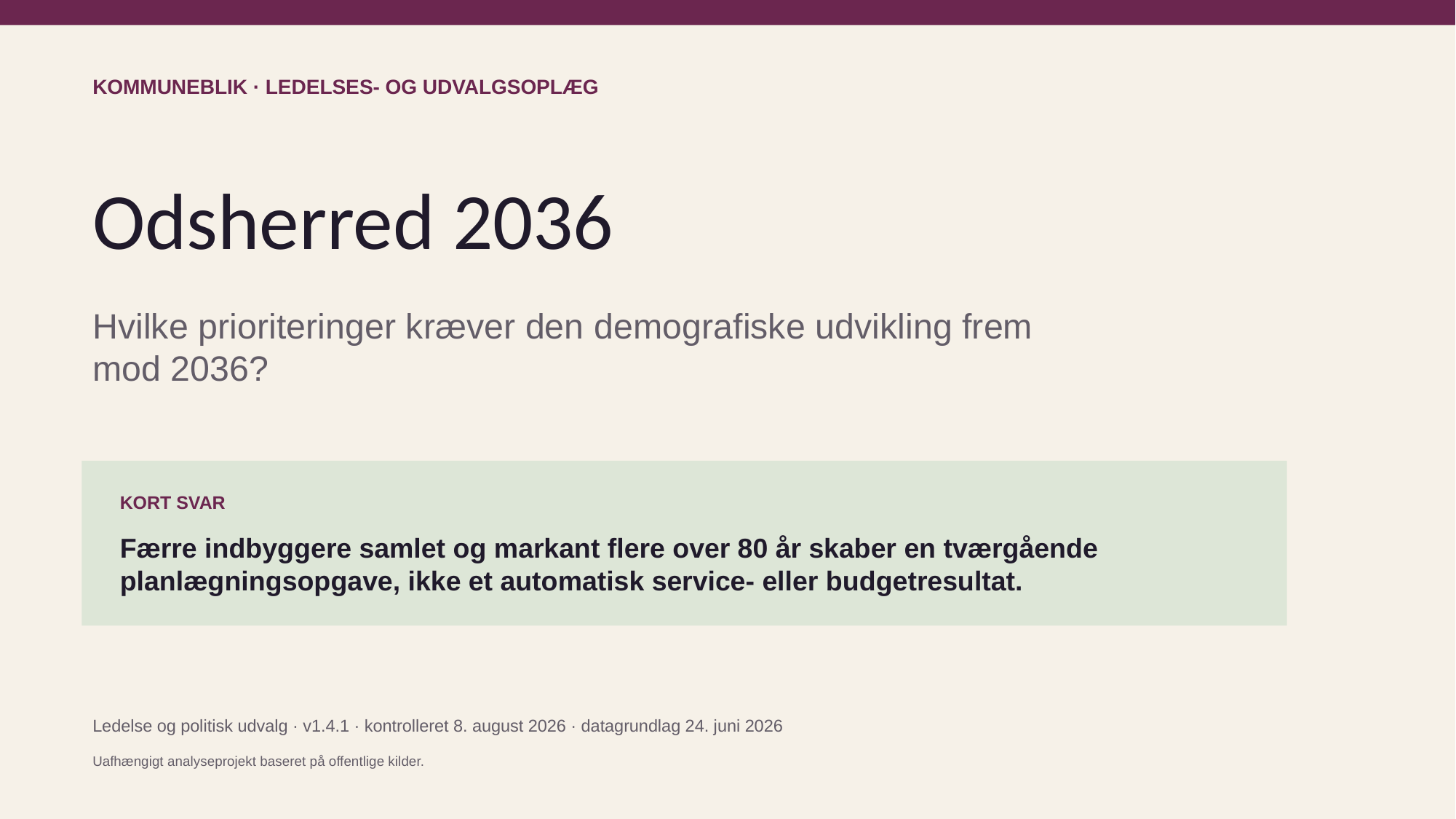

KOMMUNEBLIK · LEDELSES- OG UDVALGSOPLÆG
# Odsherred 2036
Hvilke prioriteringer kræver den demografiske udvikling frem mod 2036?

KORT SVAR
Færre indbyggere samlet og markant flere over 80 år skaber en tværgående planlægningsopgave, ikke et automatisk service- eller budgetresultat.
Ledelse og politisk udvalg · v1.4.1 · kontrolleret 8. august 2026 · datagrundlag 24. juni 2026
Uafhængigt analyseprojekt baseret på offentlige kilder.